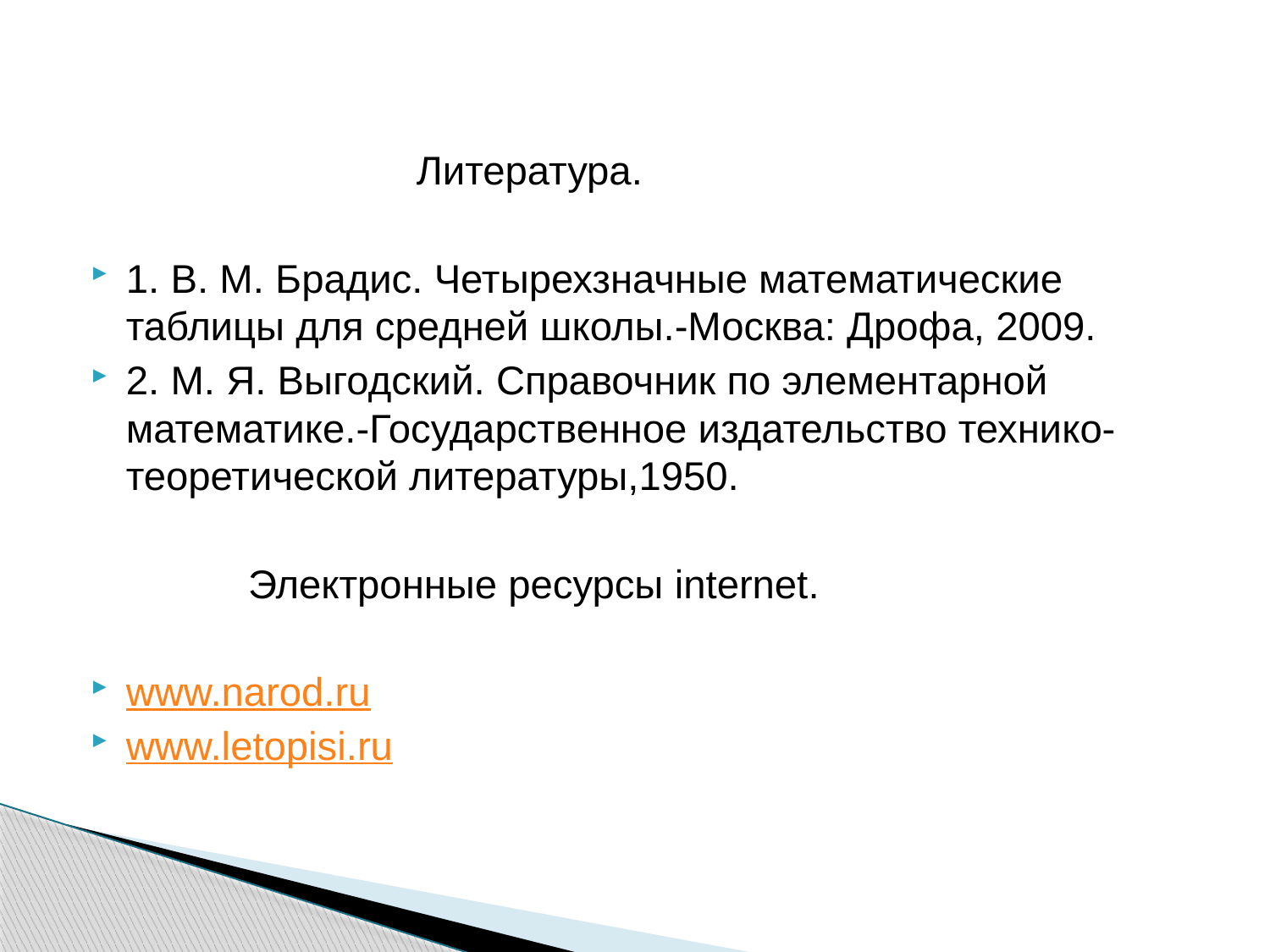

#
                             Литература.

1. В. М. Брадис. Четырехзначные математические таблицы для средней школы.-Москва: Дрофа, 2009.
2. М. Я. Выгодский. Справочник по элементарной математике.-Государственное издательство технико-теоретической литературы,1950.

              Электронные ресурсы internet.

www.narod.ru
www.letopisi.ru